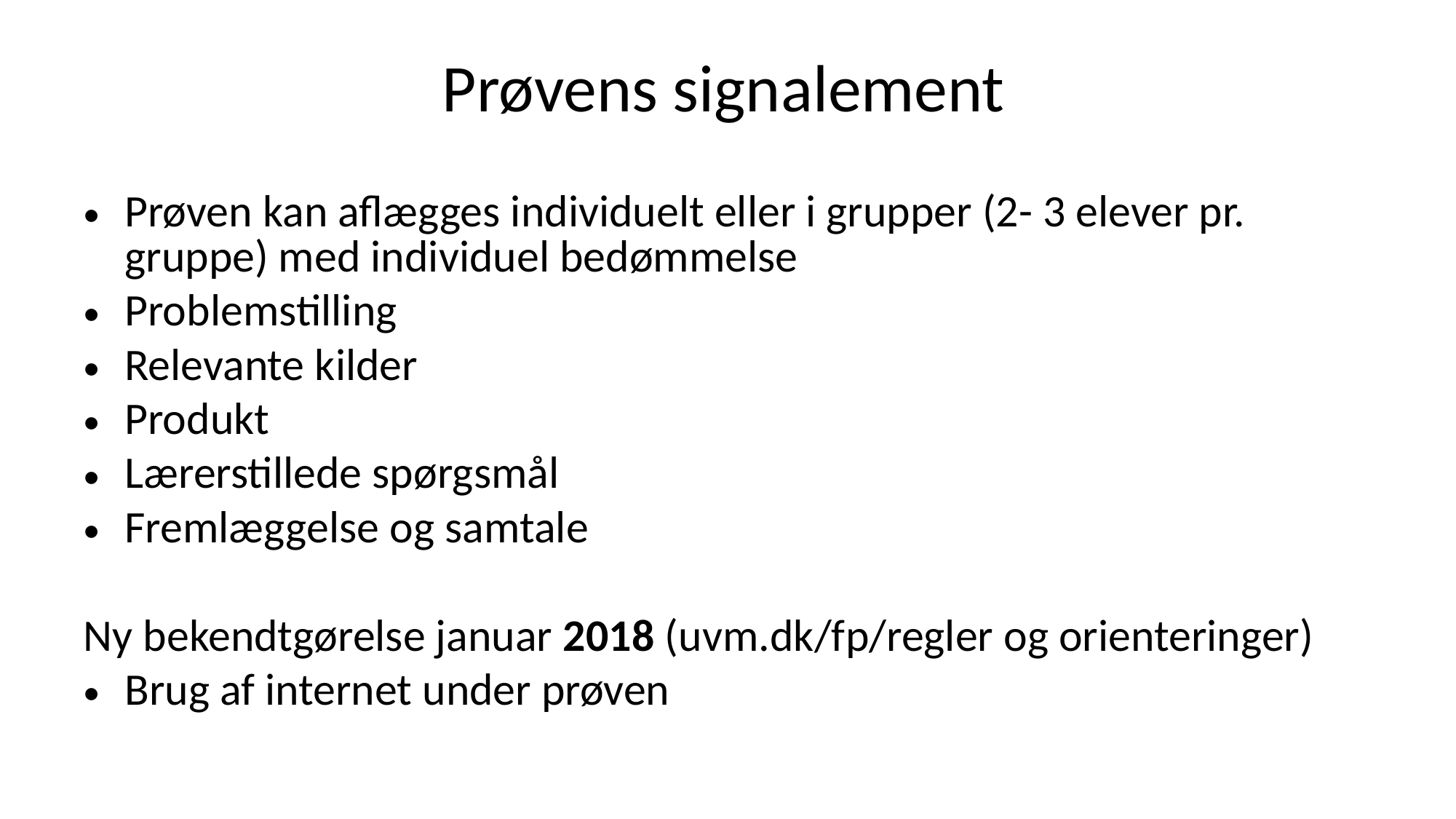

# Prøvens signalement

Prøven kan aflægges individuelt eller i grupper (2- 3 elever pr. gruppe) med individuel bedømmelse
Problemstilling
Relevante kilder
Produkt
Lærerstillede spørgsmål
Fremlæggelse og samtale

Ny bekendtgørelse januar 2018 (uvm.dk/fp/regler og orienteringer)
Brug af internet under prøven